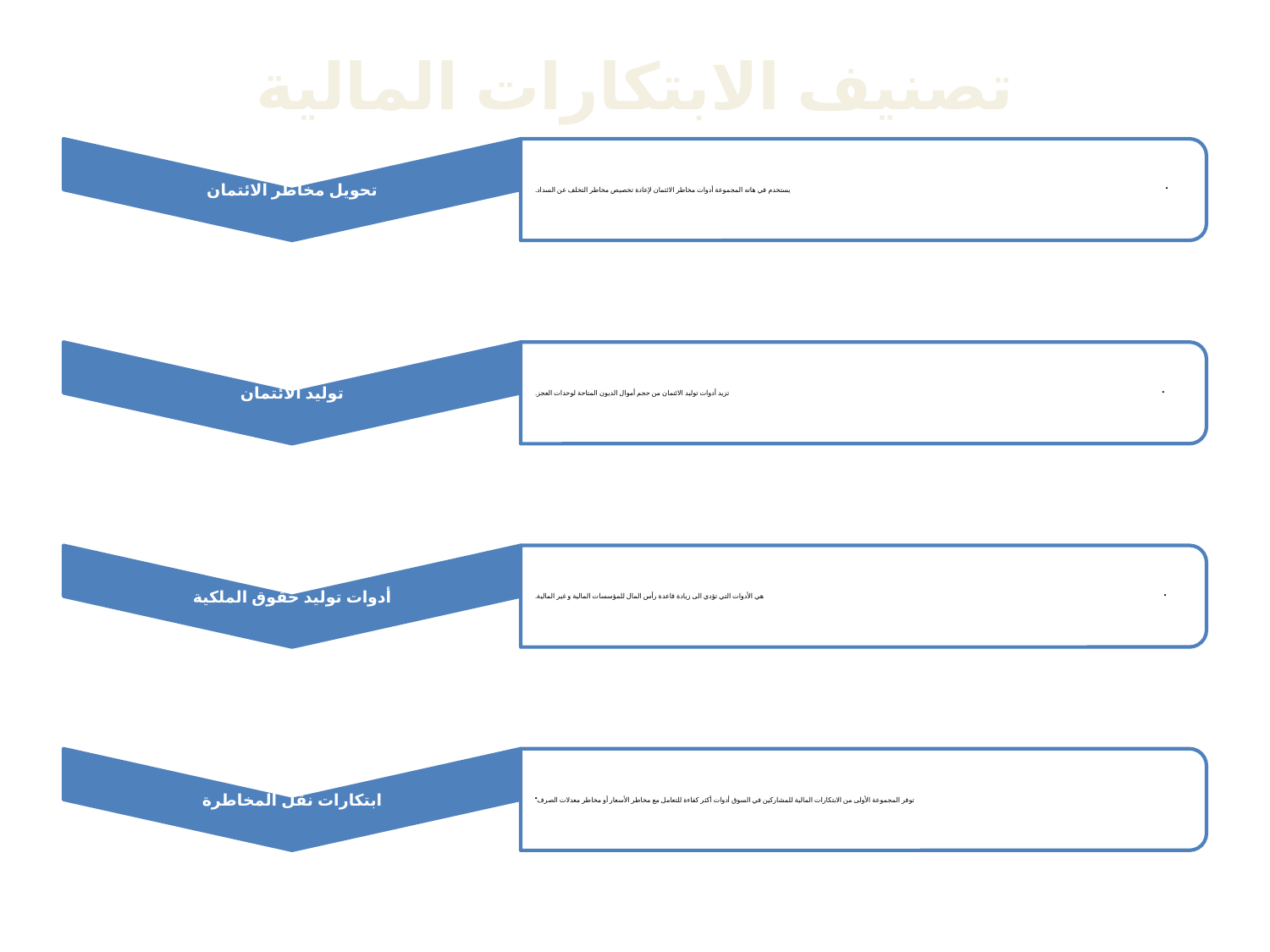

# تصنيف الابتكارات المالية
ابتكارات نقل المخاطرة
أدوات توليد حقوق الملكية